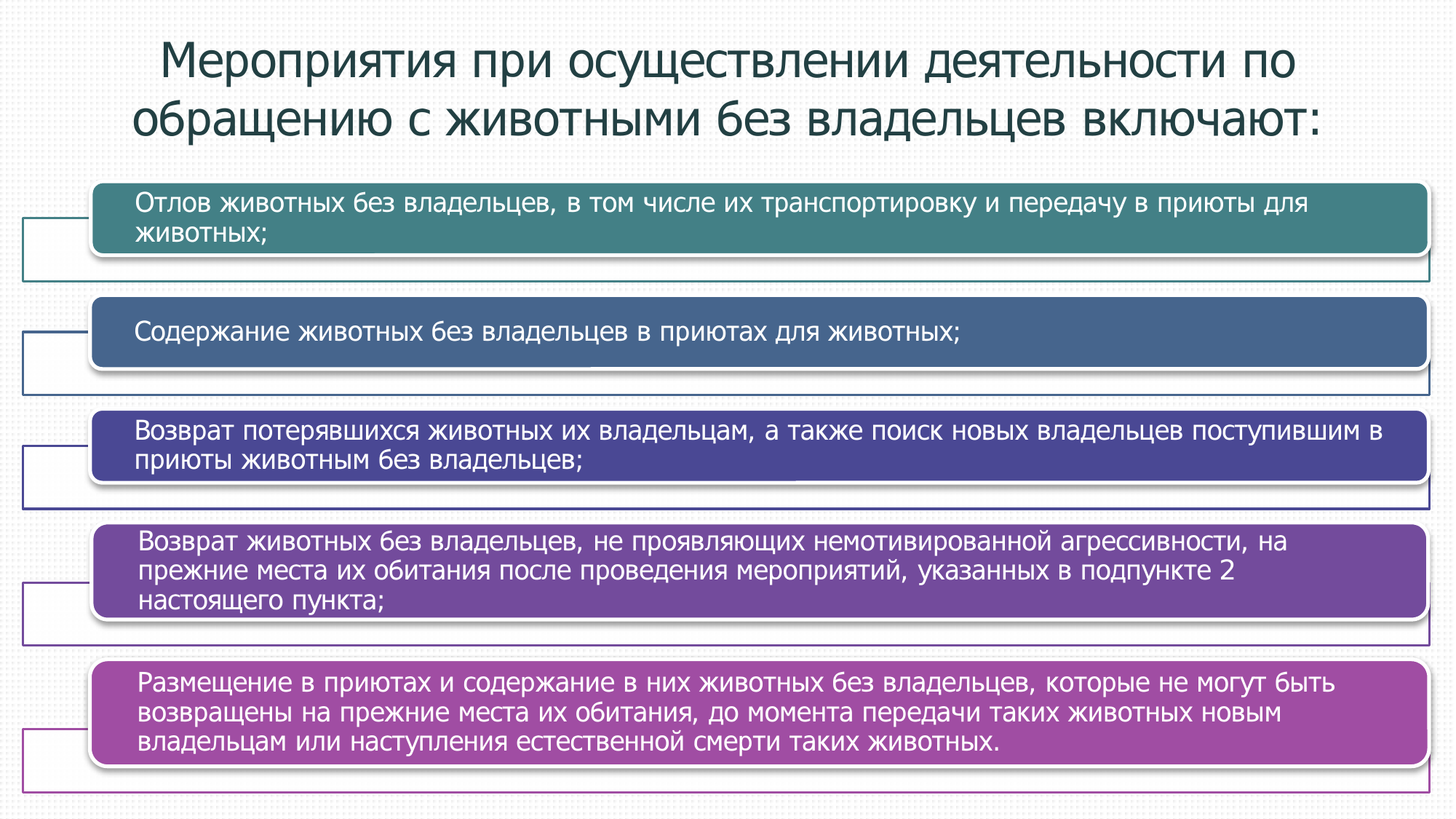

8
# Мероприятия при осуществлении деятельности по обращению с животными без владельцев включают:
Отлов животных без владельцев, в том числе их транспортировку и передачу в приюты для животных;
Содержание животных без владельцев в приютах для животных;
Возврат потерявшихся животных их владельцам, а также поиск новых владельцев поступившим в приюты животным без владельцев;
Возврат животных без владельцев, не проявляющих немотивированной агрессивности, на прежние места их обитания после проведения мероприятий, указанных в подпункте 2 настоящего пункта;
Размещение в приютах и содержание в них животных без владельцев, которые не могут быть возвращены на прежние места их обитания, до момента передачи таких животных новым владельцам или наступления естественной смерти таких животных.